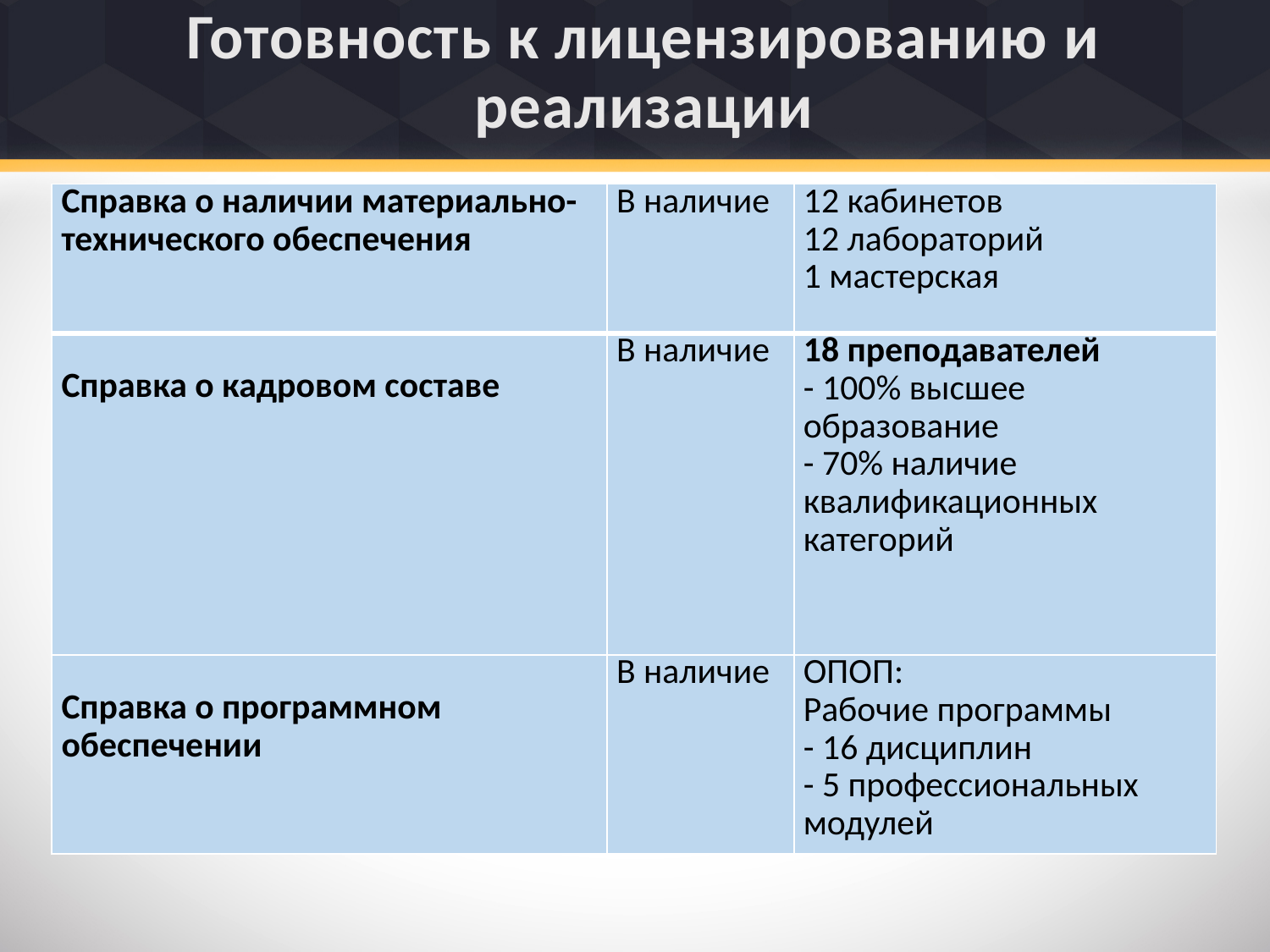

# Готовность к лицензированию и реализации
| Справка о наличии материально-технического обеспечения | В наличие | 12 кабинетов 12 лабораторий 1 мастерская |
| --- | --- | --- |
| Справка о кадровом составе | В наличие | 18 преподавателей - 100% высшее образование - 70% наличие квалификационных категорий |
| Справка о программном обеспечении | В наличие | ОПОП: Рабочие программы - 16 дисциплин - 5 профессиональных модулей |